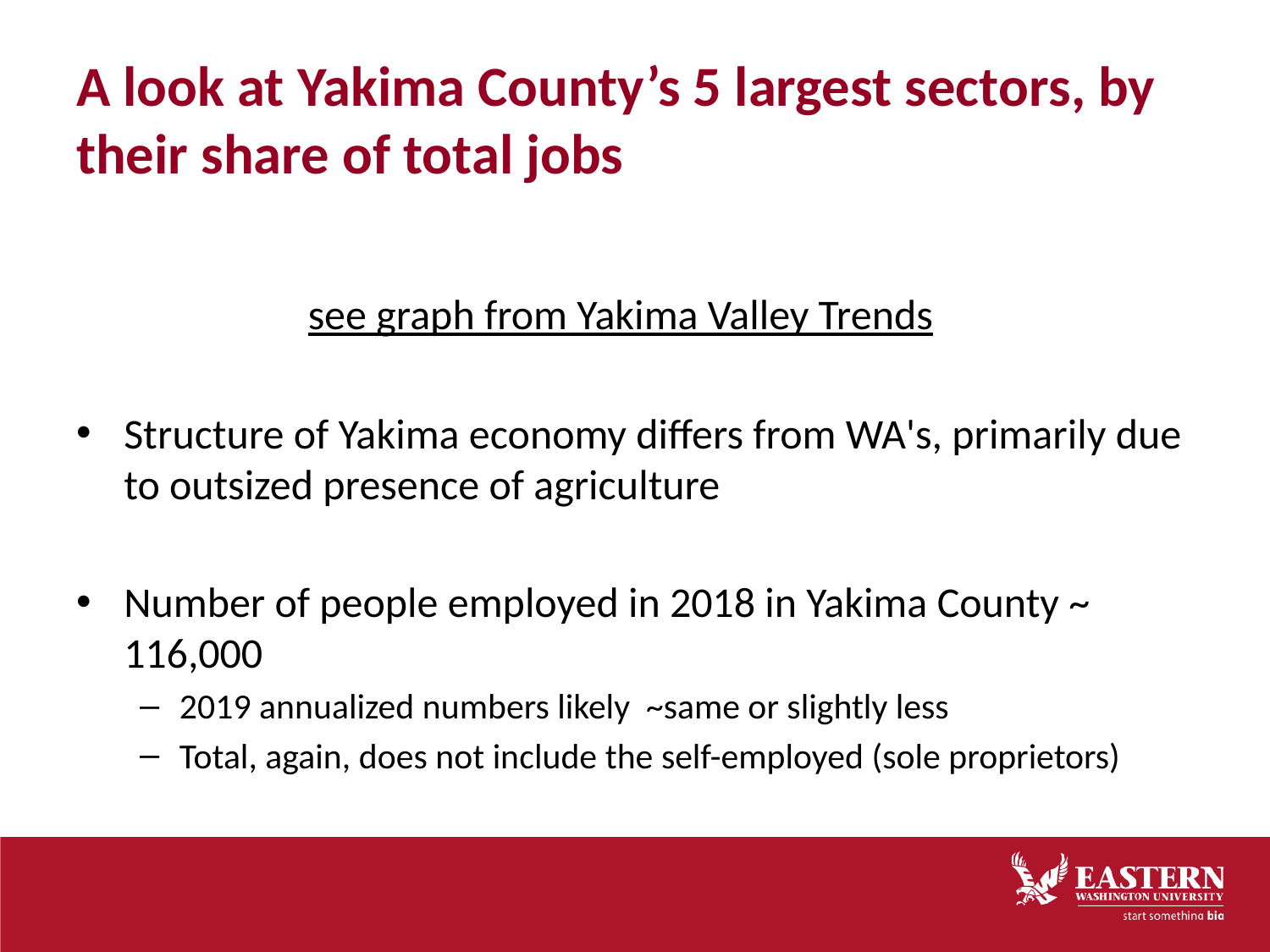

# A look at Yakima County’s 5 largest sectors, by their share of total jobs

see graph from Yakima Valley Trends

Structure of Yakima economy differs from WA's, primarily due to outsized presence of agriculture

Number of people employed in 2018 in Yakima County ~ 116,000
2019 annualized numbers likely  ~same or slightly less
Total, again, does not include the self-employed (sole proprietors)